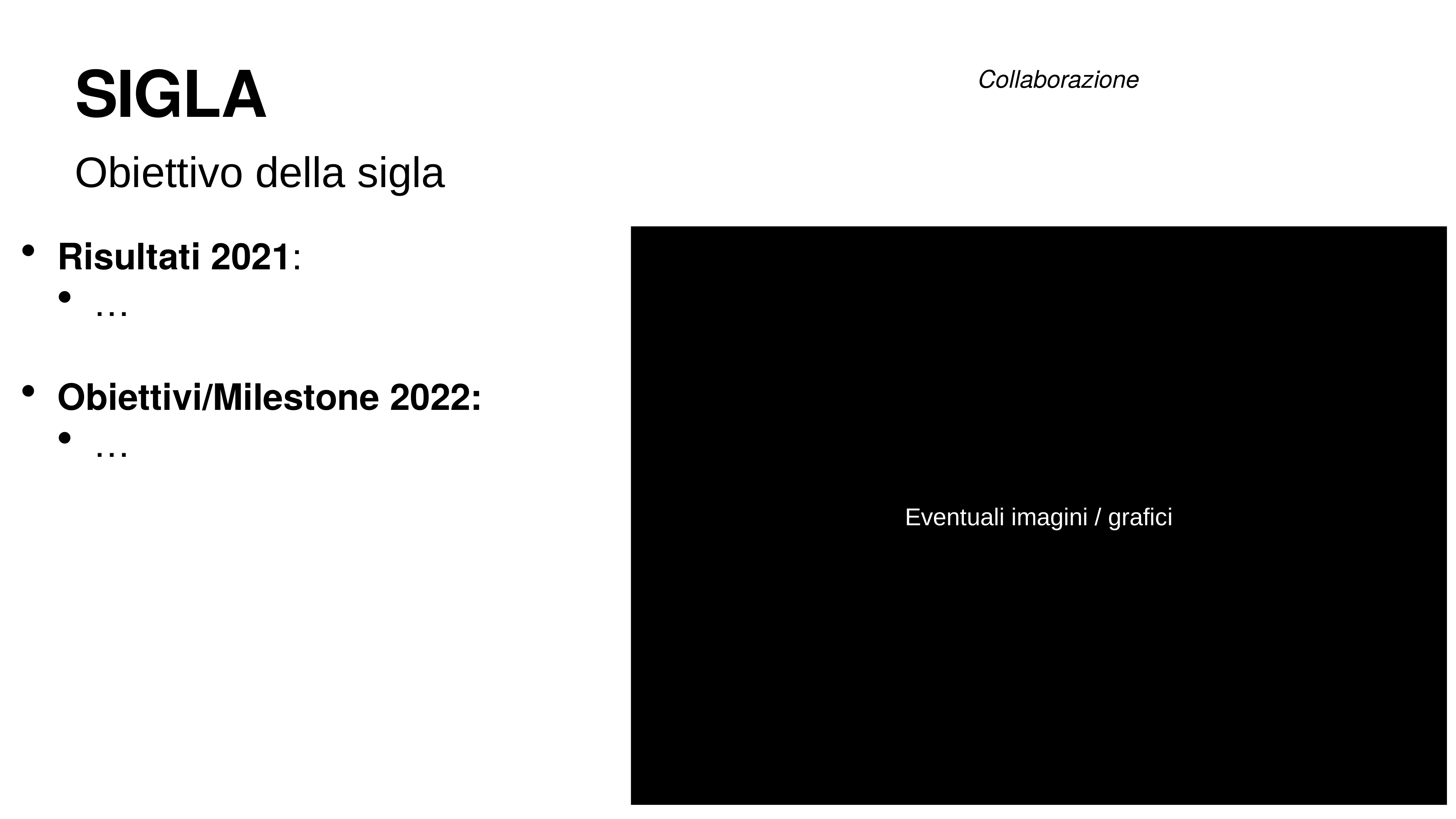

Collaborazione
# SIGLA
Obiettivo della sigla
Eventuali imagini / grafici
Risultati 2021:
…

Obiettivi/Milestone 2022:
…